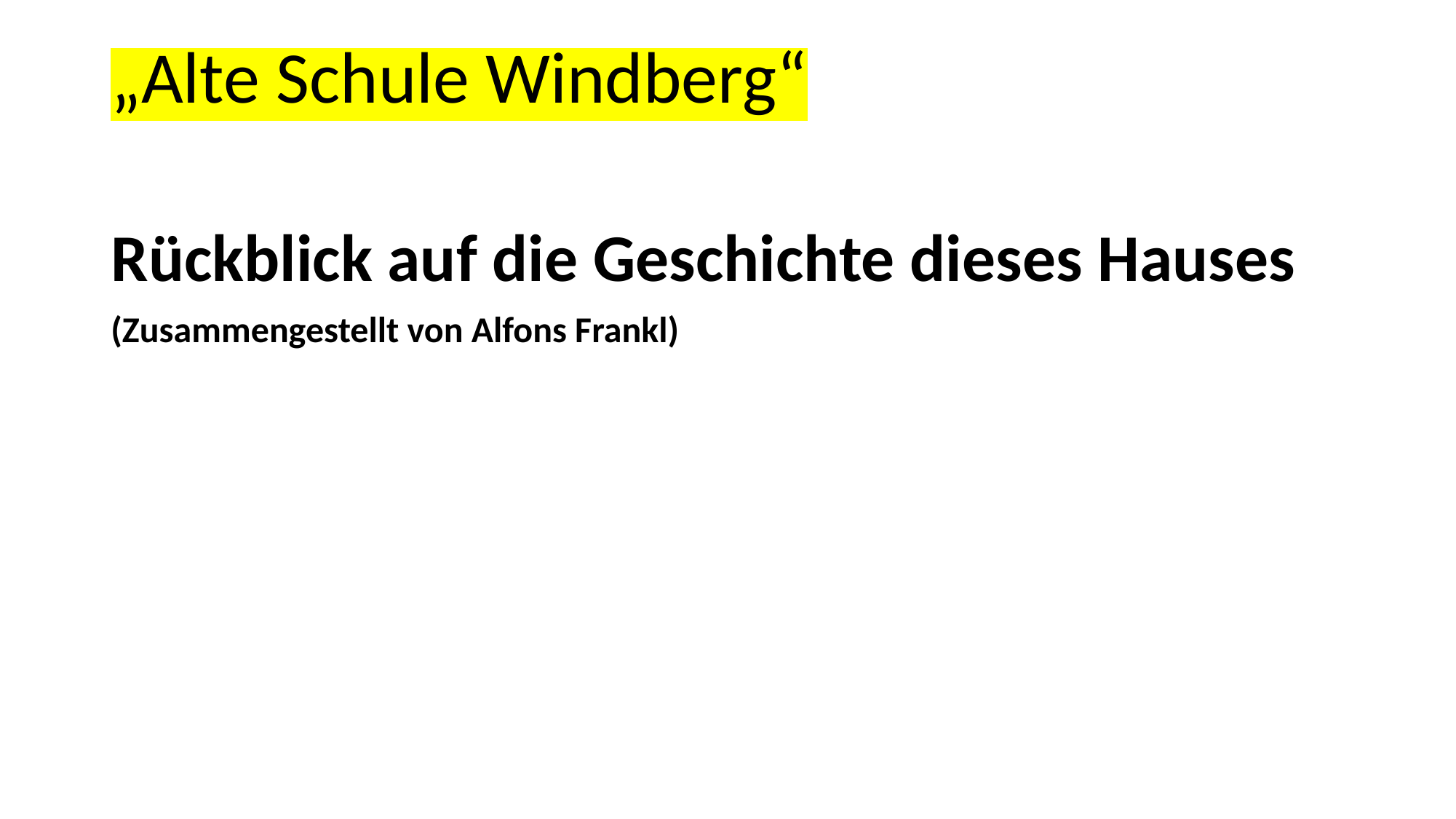

# „Alte Schule Windberg“
Rückblick auf die Geschichte dieses Hauses
(Zusammengestellt von Alfons Frankl)